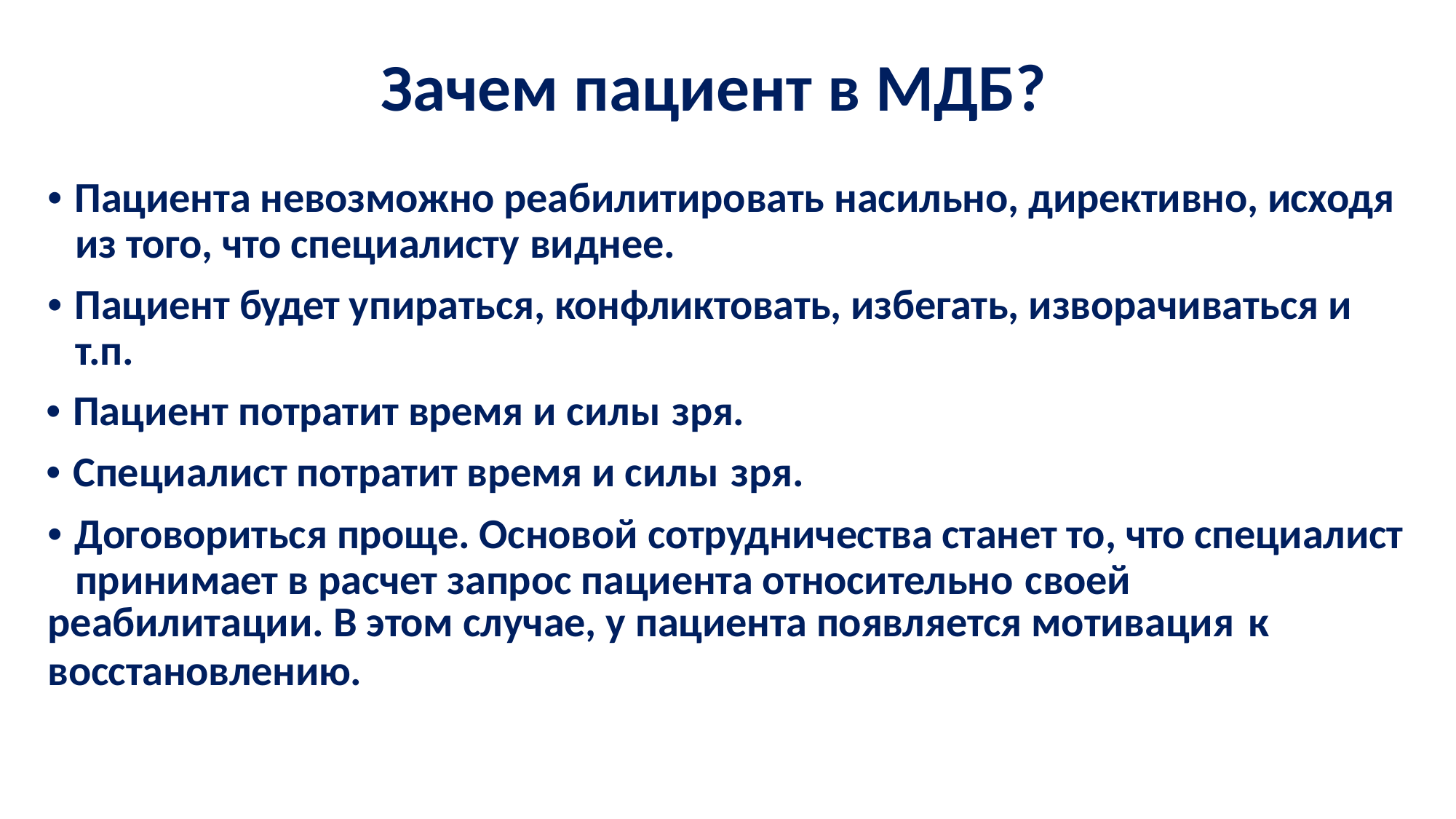

# Зачем пациент в МДБ?
• Пациента невозможно реабилитировать насильно, директивно, исходя  из того, что специалисту виднее.
• Пациент будет упираться, конфликтовать, избегать, изворачиваться и  т.п.
• Пациент потратит время и силы зря.
• Специалист потратит время и силы зря.
• Договориться проще. Основой сотрудничества станет то, что специалист  принимает в расчет запрос пациента относительно своей
реабилитации. В этом случае, у пациента появляется мотивация к
восстановлению.